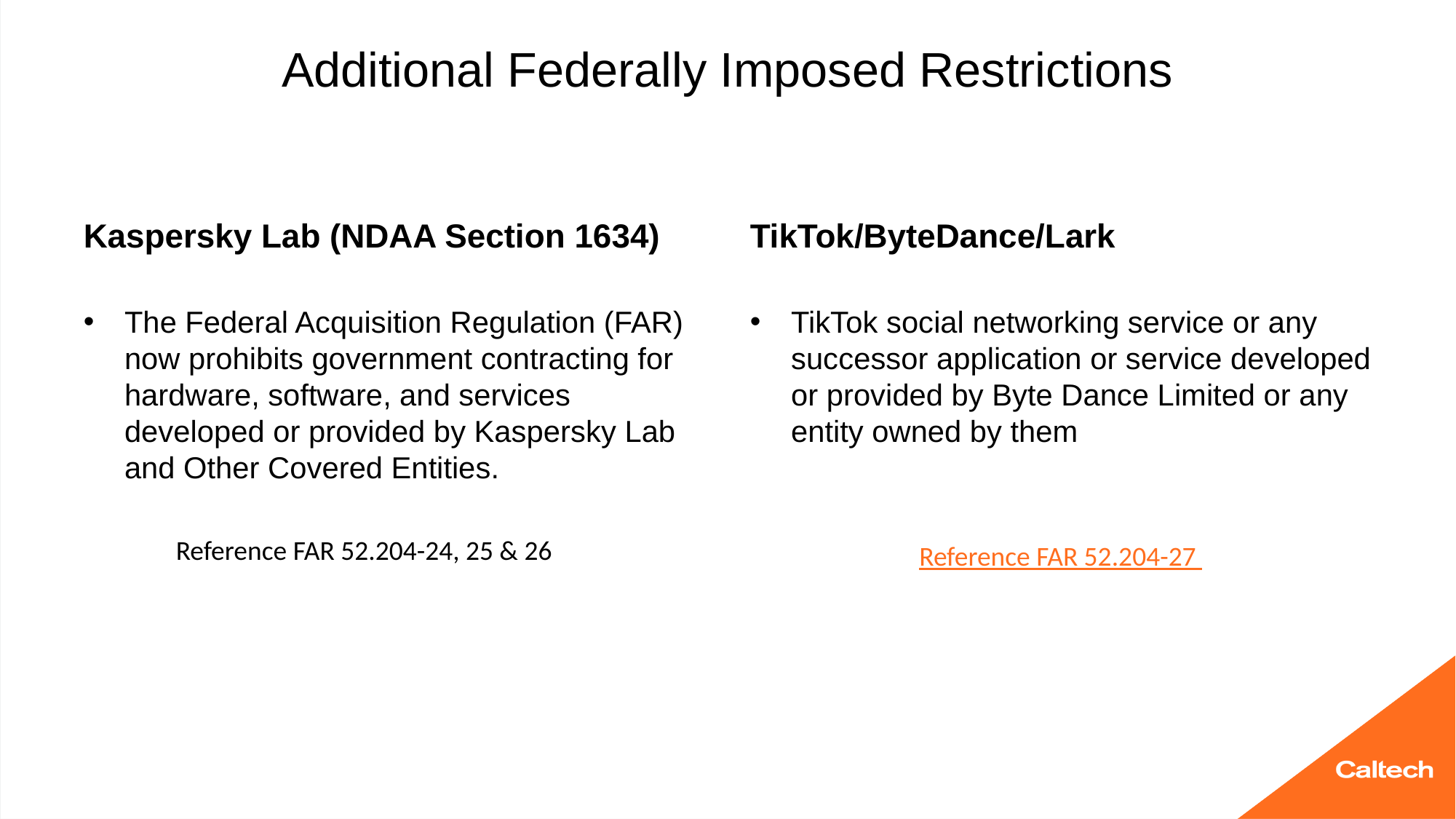

# Additional Federally Imposed Restrictions
Kaspersky Lab (NDAA Section 1634)
TikTok/ByteDance/Lark
TikTok social networking service or any successor application or service developed or provided by Byte Dance Limited or any entity owned by them

Reference FAR 52.204-27

The Federal Acquisition Regulation (FAR) now prohibits government contracting for hardware, software, and services developed or provided by Kaspersky Lab and Other Covered Entities.

Reference FAR 52.204-24, 25 & 26